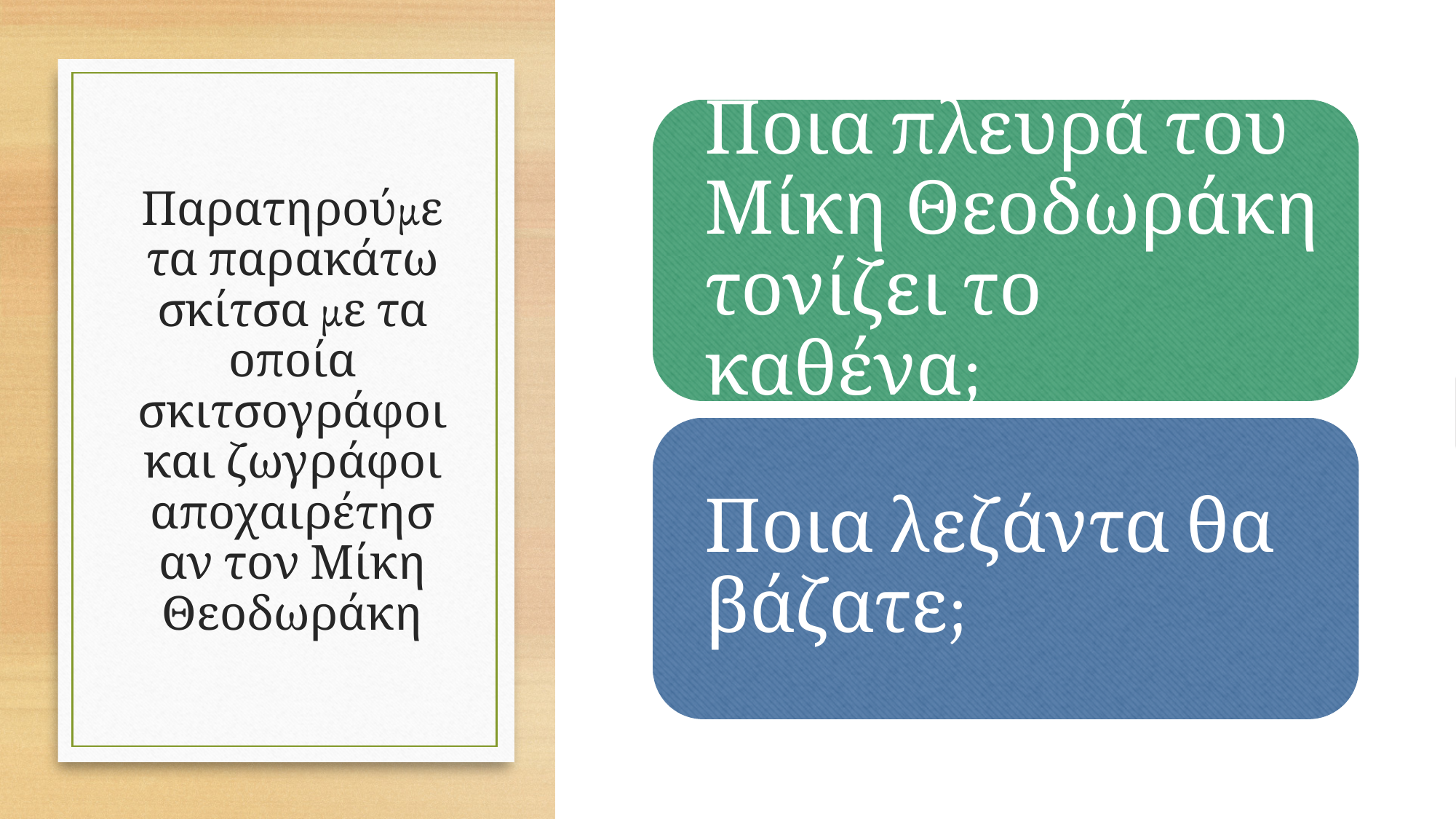

Ποια πλευρά του Μίκη Θεοδωράκη τονίζει το καθένα;
Ποια λεζάντα θα βάζατε;
# Παρατηρούμε τα παρακάτω σκίτσα με τα οποία σκιτσογράφοι και ζωγράφοι αποχαιρέτησαν τον Μίκη Θεοδωράκη